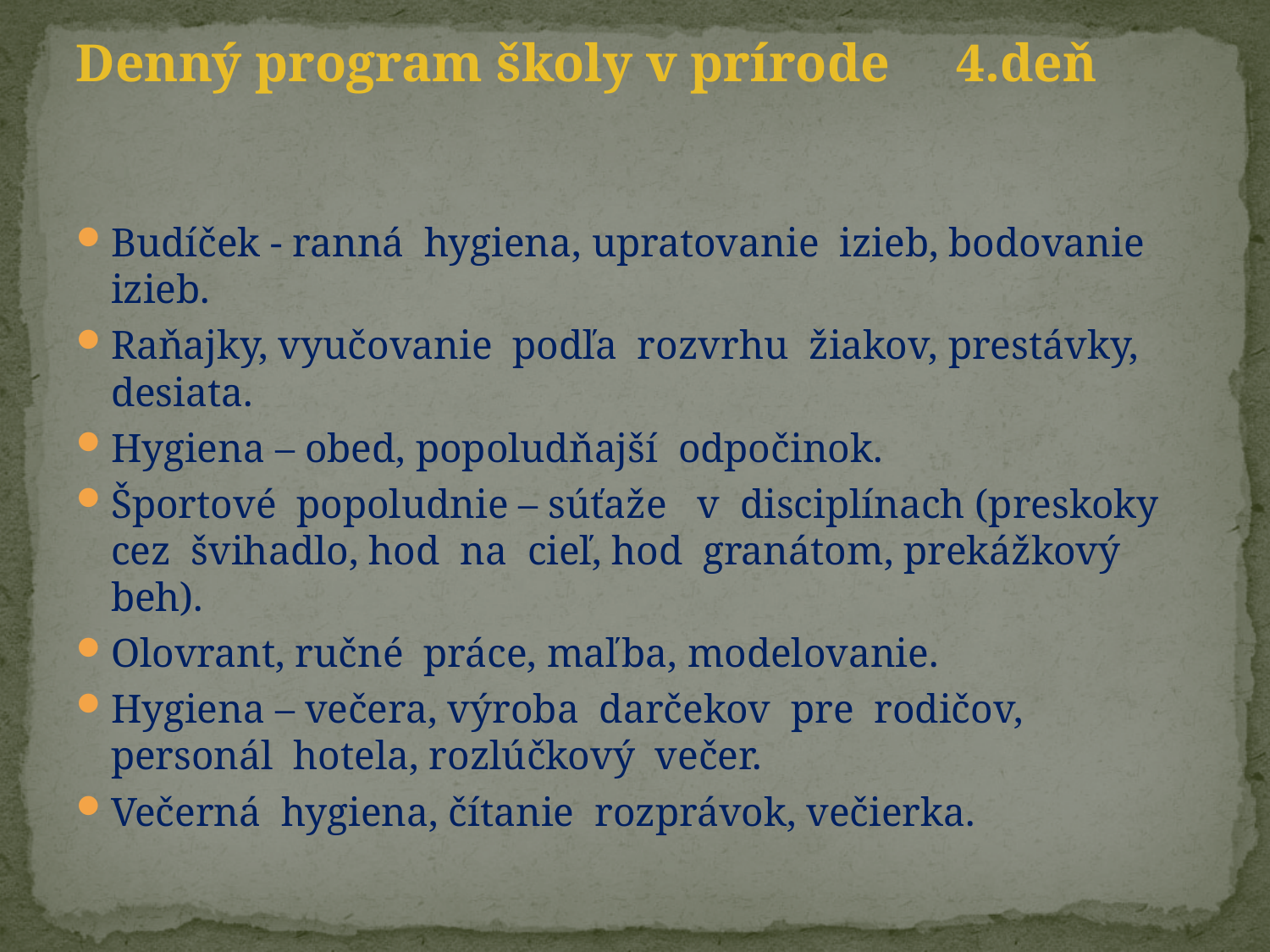

# Denný program školy v prírode     4.deň
Budíček - ranná  hygiena, upratovanie  izieb, bodovanie  izieb.
Raňajky, vyučovanie  podľa  rozvrhu  žiakov, prestávky, desiata.
Hygiena – obed, popoludňajší  odpočinok.
Športové  popoludnie – súťaže   v  disciplínach (preskoky  cez  švihadlo, hod  na  cieľ, hod  granátom, prekážkový  beh).
Olovrant, ručné  práce, maľba, modelovanie.
Hygiena – večera, výroba  darčekov  pre  rodičov, personál  hotela, rozlúčkový  večer.
Večerná  hygiena, čítanie  rozprávok, večierka.